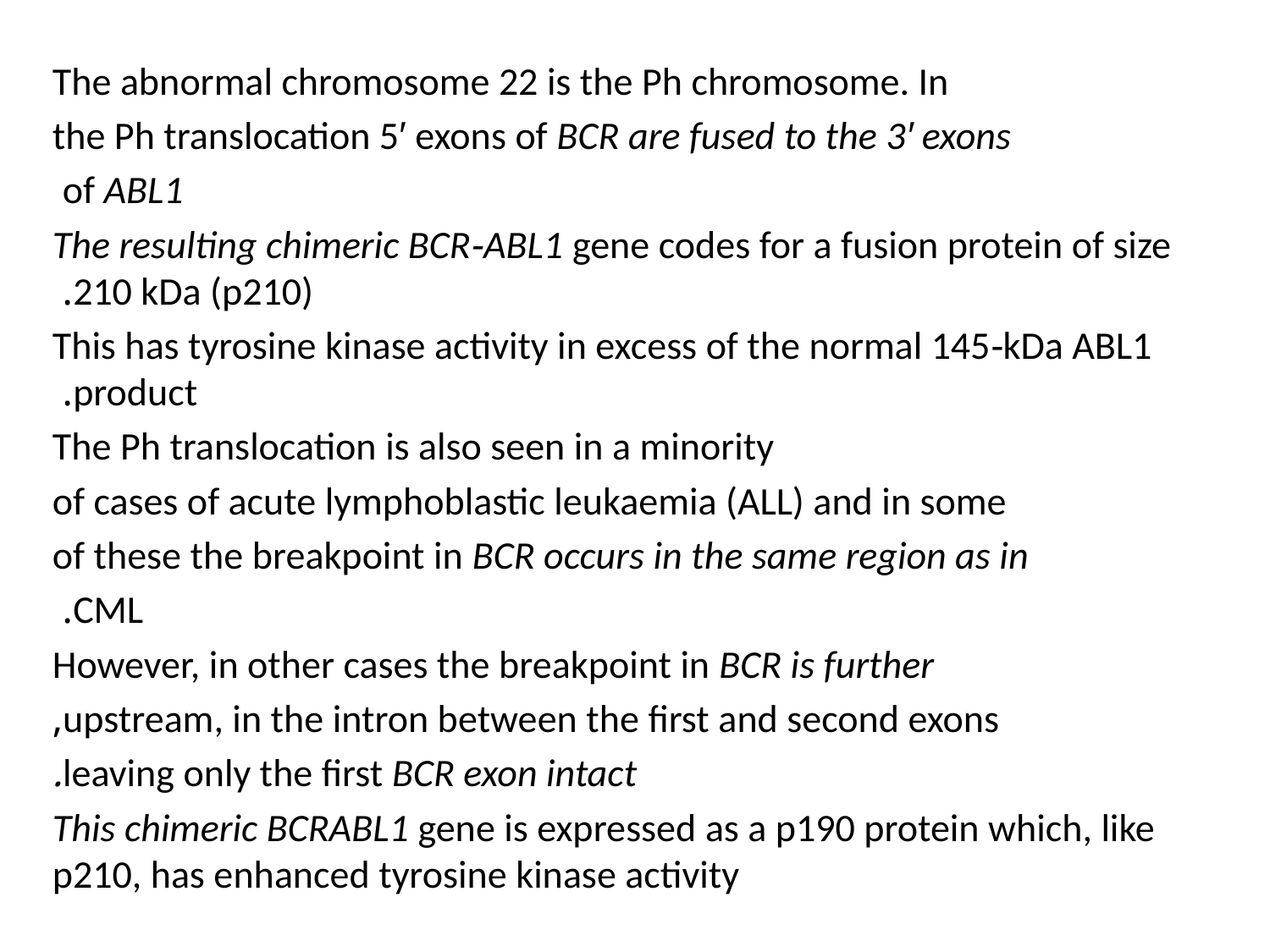

The abnormal chromosome 22 is the Ph chromosome. In
the Ph translocation 5′ exons of BCR are fused to the 3′ exons
of ABL1
The resulting chimeric BCR‐ABL1 gene codes for a fusion protein of size 210 kDa (p210).
This has tyrosine kinase activity in excess of the normal 145‐kDa ABL1 product.
The Ph translocation is also seen in a minority
of cases of acute lymphoblastic leukaemia (ALL) and in some
of these the breakpoint in BCR occurs in the same region as in
CML.
However, in other cases the breakpoint in BCR is further
upstream, in the intron between the first and second exons,
leaving only the first BCR exon intact.
 This chimeric BCRABL1 gene is expressed as a p190 protein which, like p210, has enhanced tyrosine kinase activity